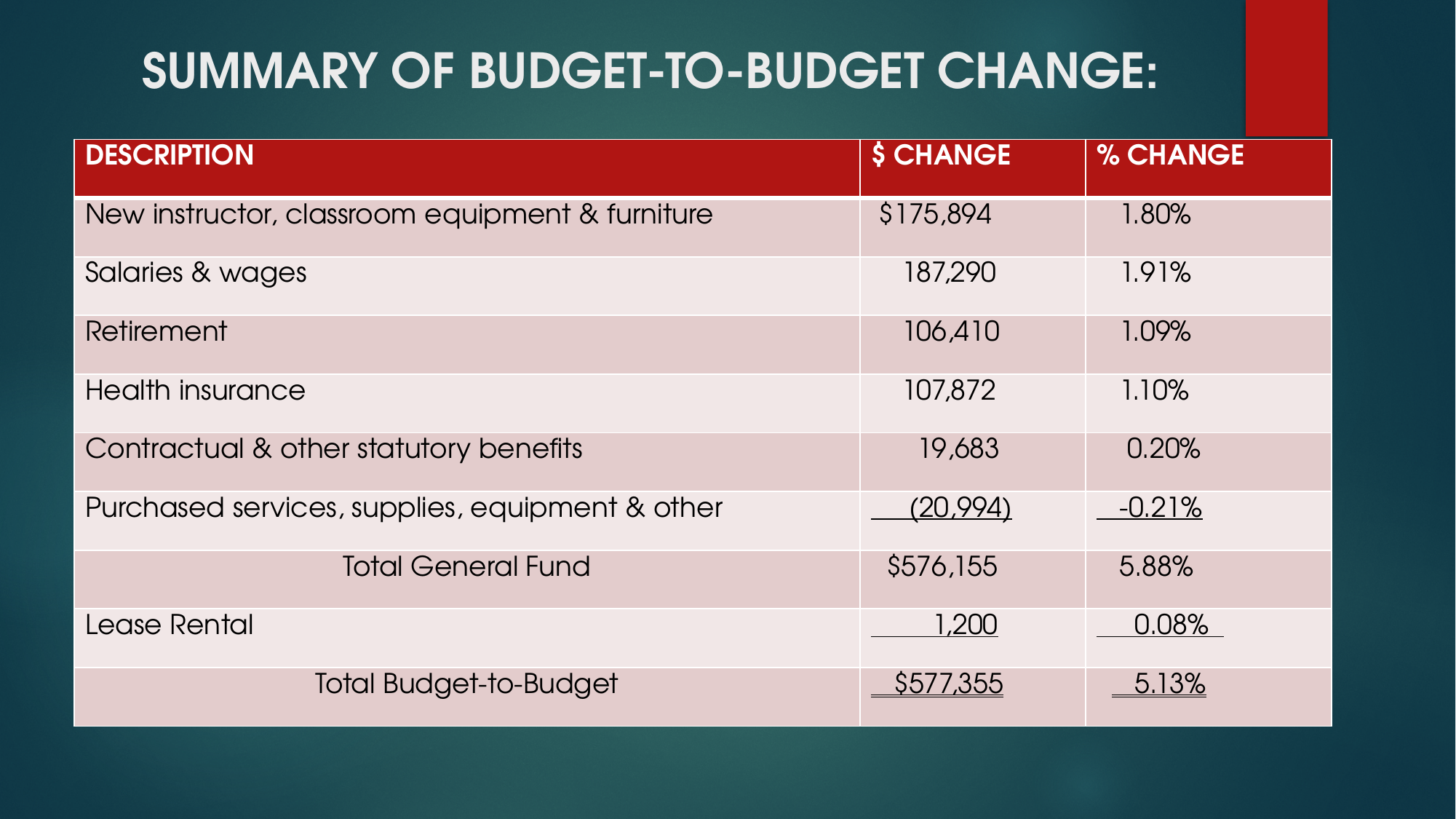

# SUMMARY OF BUDGET-TO-BUDGET CHANGE:
| DESCRIPTION | $ CHANGE | % CHANGE |
| --- | --- | --- |
| New instructor, classroom equipment & furniture | $175,894 | 1.80% |
| Salaries & wages | 187,290 | 1.91% |
| Retirement | 106,410 | 1.09% |
| Health insurance | 107,872 | 1.10% |
| Contractual & other statutory benefits | 19,683 | 0.20% |
| Purchased services, supplies, equipment & other | (20,994) | -0.21% |
| Total General Fund | $576,155 | 5.88% |
| Lease Rental | 1,200 | 0.08% |
| Total Budget-to-Budget | $577,355 | 5.13% |